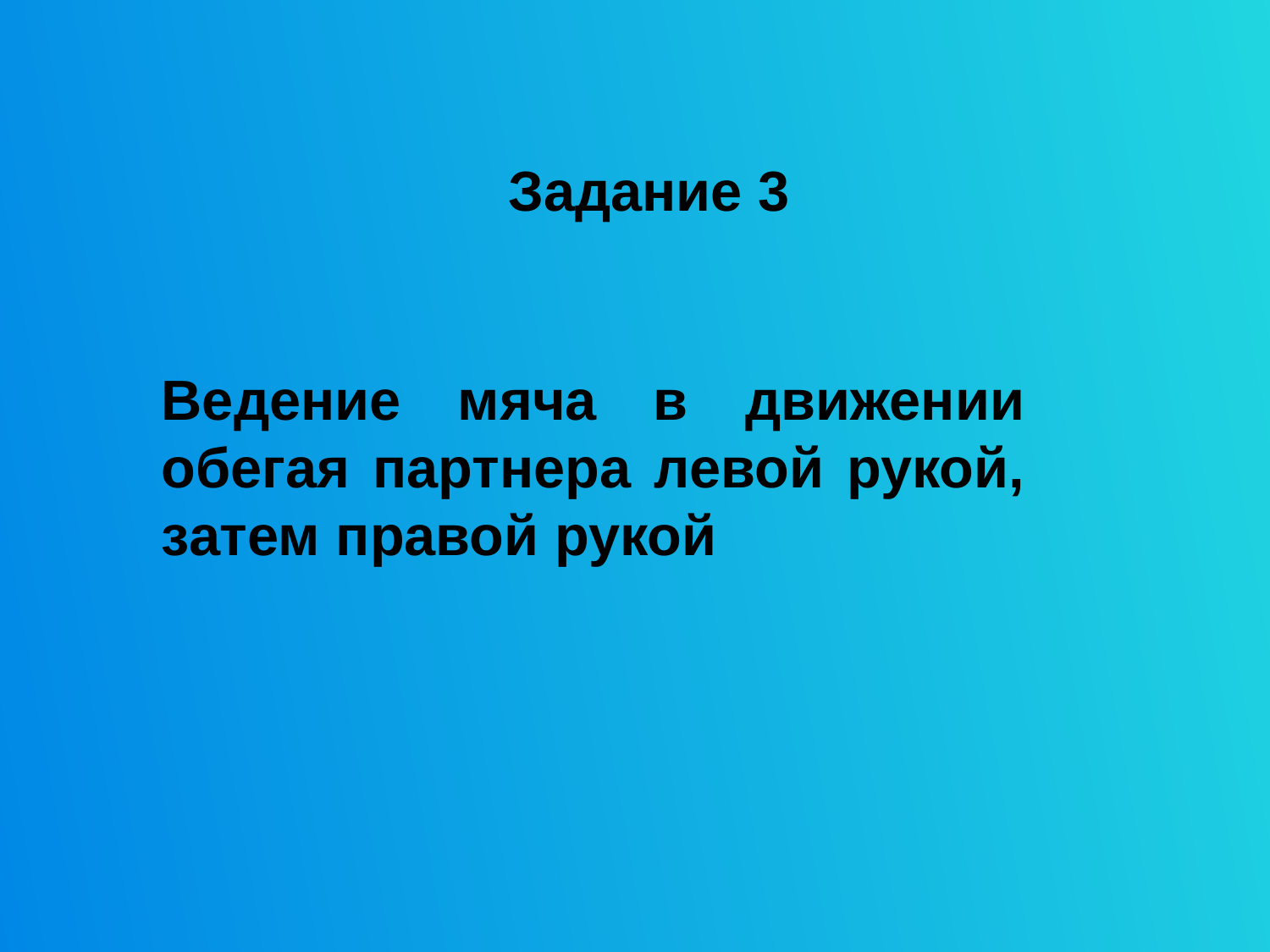

# Задание 3

Ведение мяча в движении обегая партнера левой рукой, затем правой рукой